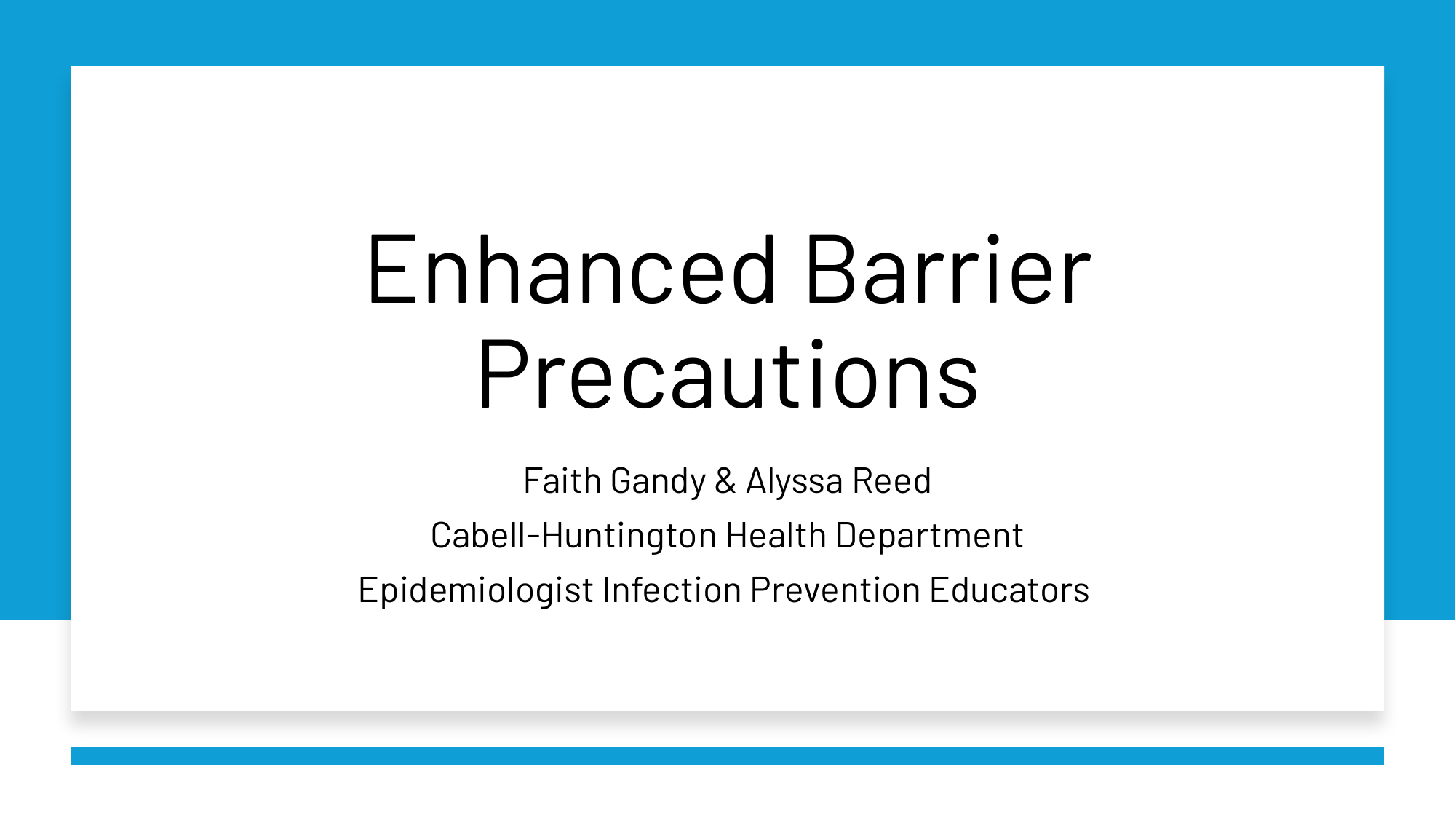

# Enhanced Barrier Precautions
Faith Gandy & Alyssa Reed
Cabell-Huntington Health Department
Epidemiologist Infection Prevention Educators